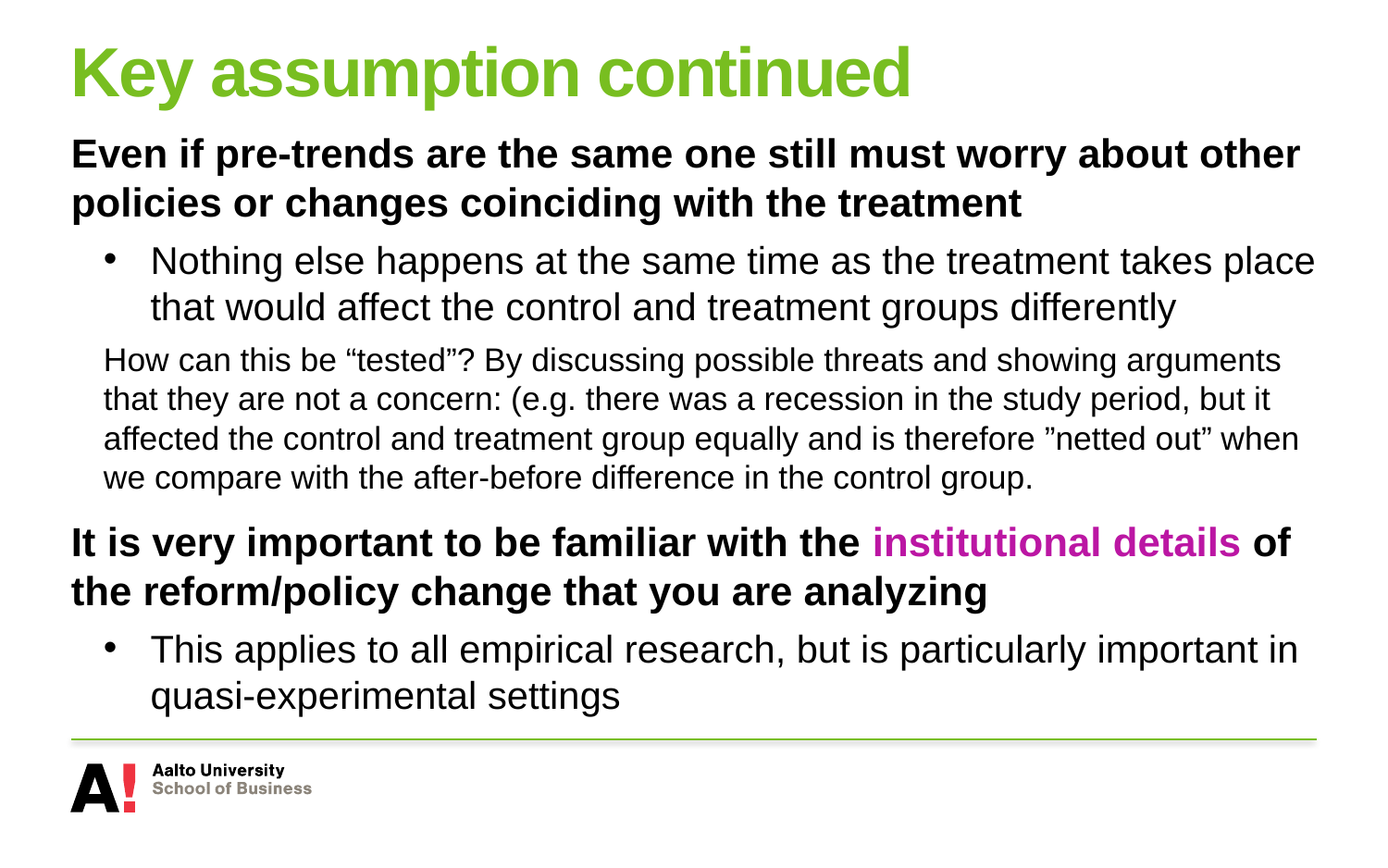

# Key assumption continued
Even if pre-trends are the same one still must worry about other policies or changes coinciding with the treatment
Nothing else happens at the same time as the treatment takes place that would affect the control and treatment groups differently
How can this be “tested”? By discussing possible threats and showing arguments that they are not a concern: (e.g. there was a recession in the study period, but it affected the control and treatment group equally and is therefore ”netted out” when we compare with the after-before difference in the control group.
It is very important to be familiar with the institutional details of the reform/policy change that you are analyzing
This applies to all empirical research, but is particularly important in quasi-experimental settings